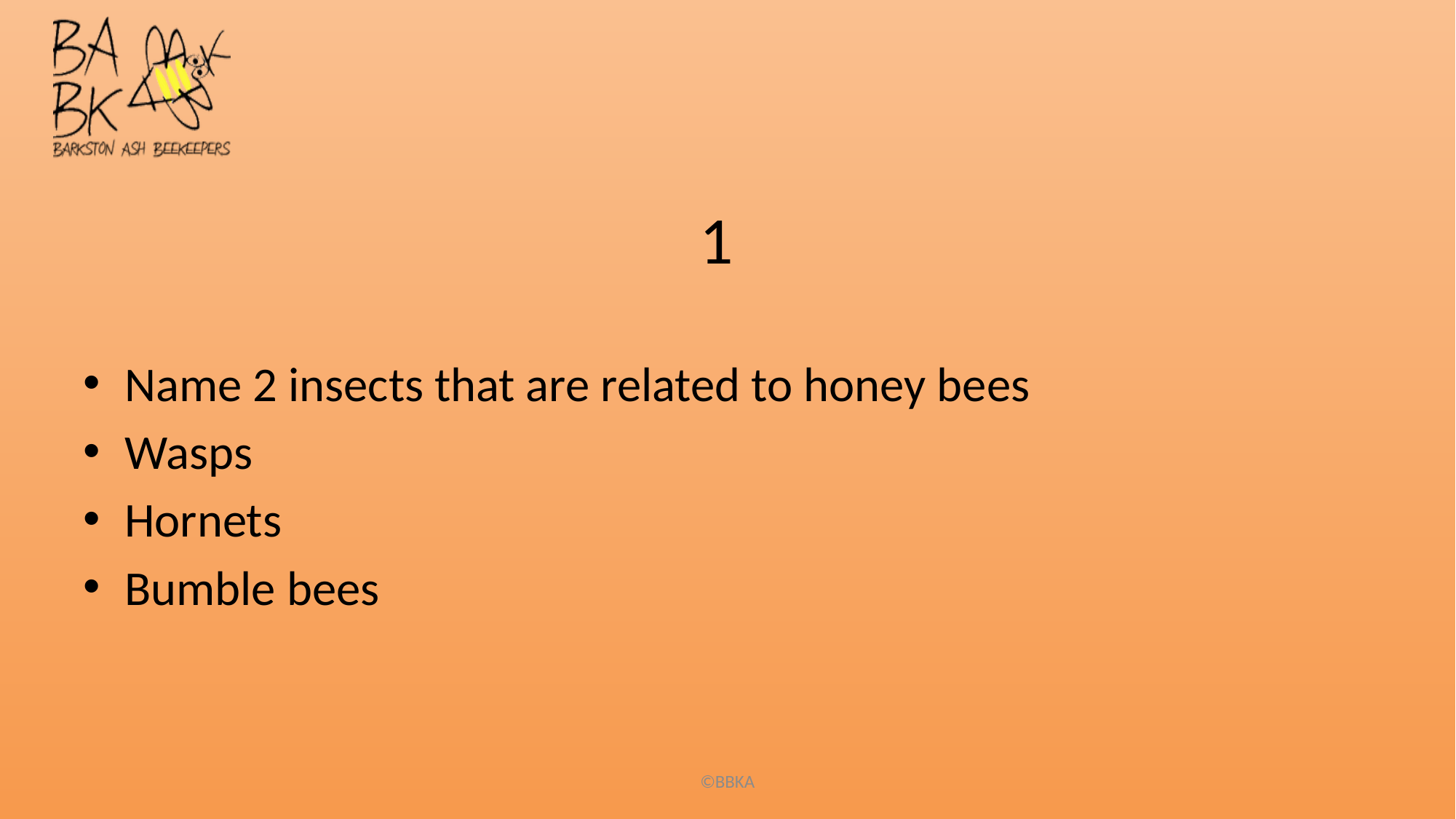

# 1
Name 2 insects that are related to honey bees
Wasps
Hornets
Bumble bees
©BBKA